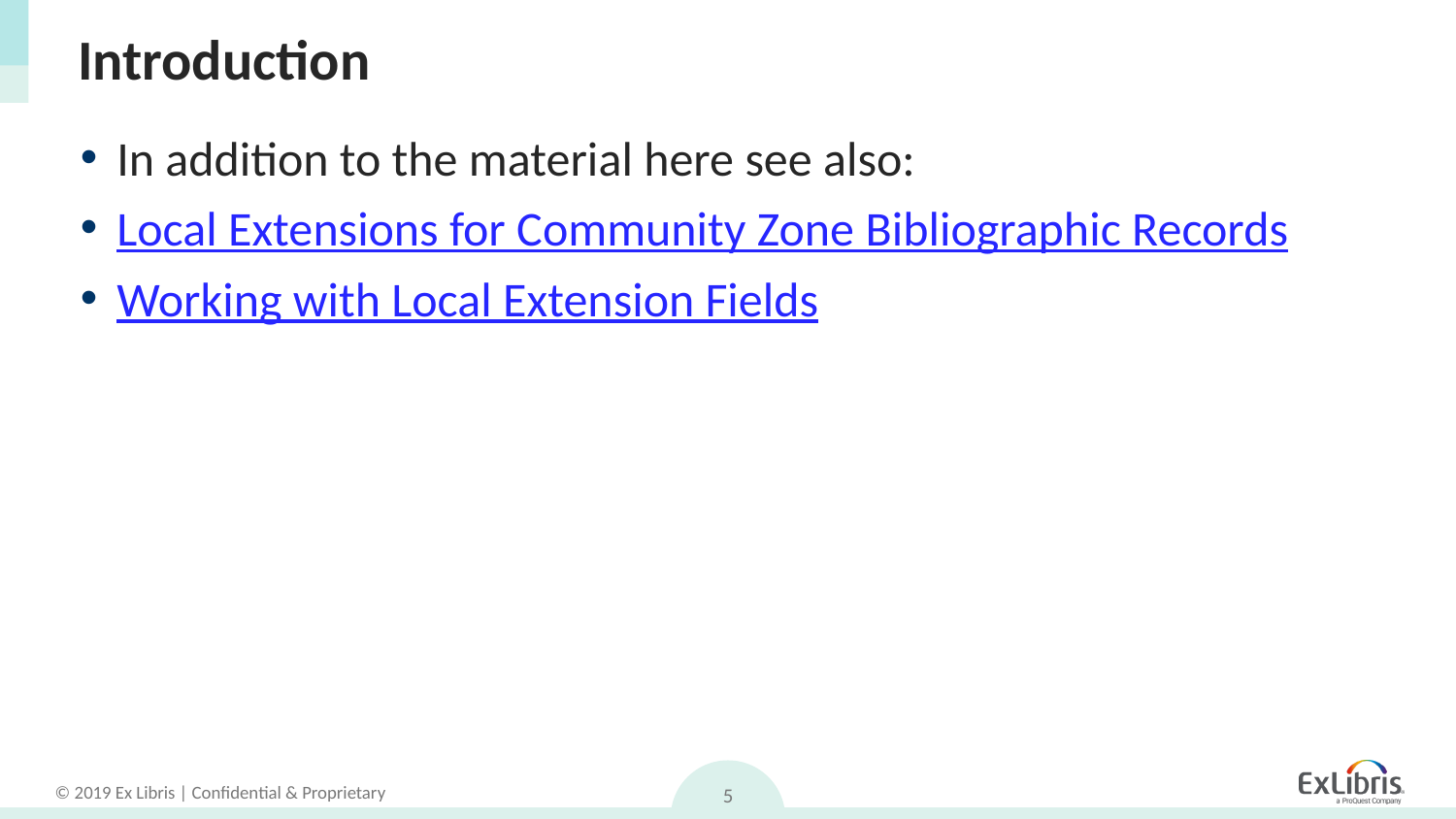

# Introduction
In addition to the material here see also:
Local Extensions for Community Zone Bibliographic Records
Working with Local Extension Fields

5